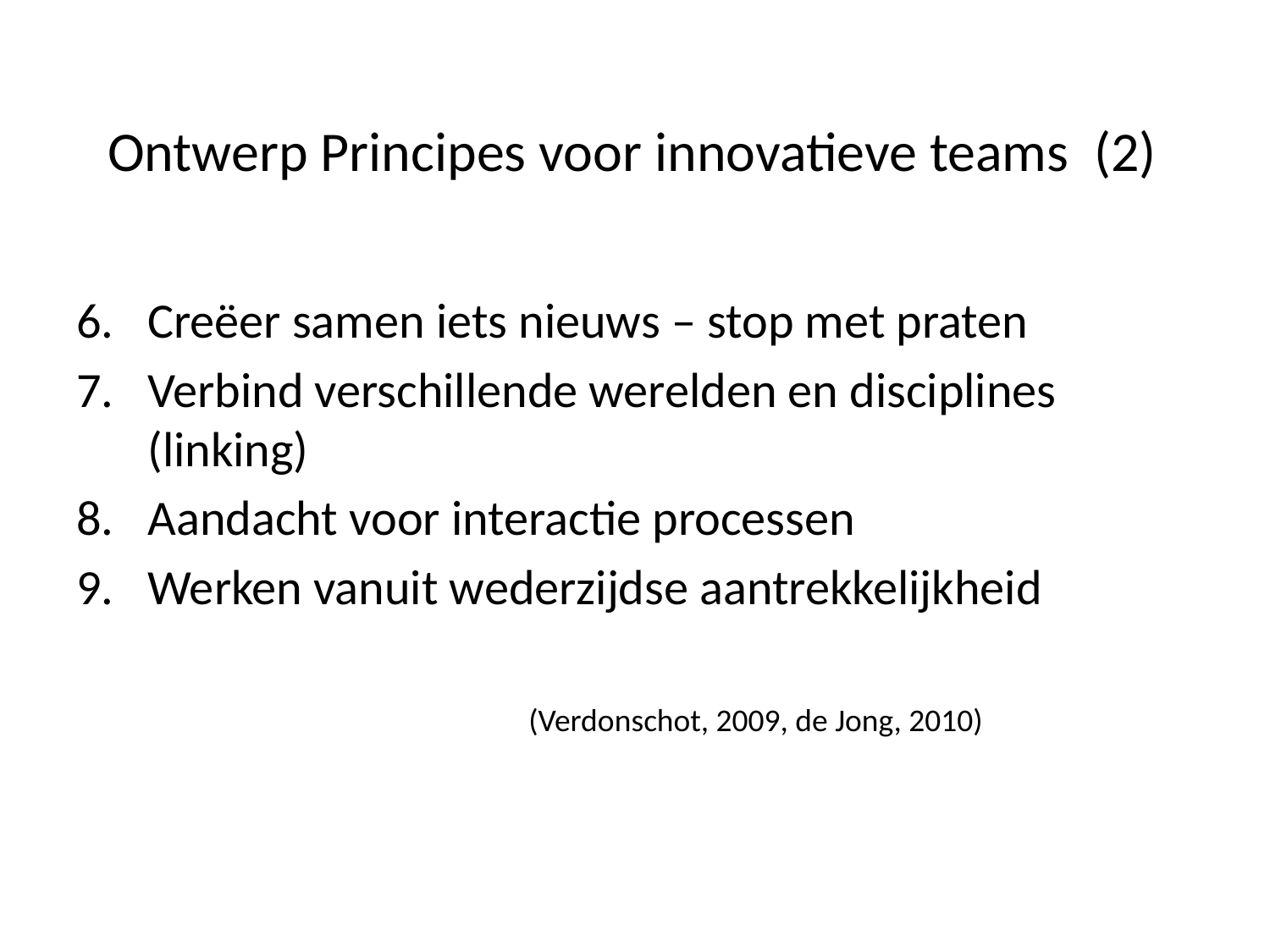

# Ontwerp Principes voor innovatieve teams  (2)

Creëer samen iets nieuws – stop met praten
Verbind verschillende werelden en disciplines (linking)
Aandacht voor interactie processen
Werken vanuit wederzijdse aantrekkelijkheid

				(Verdonschot, 2009, de Jong, 2010)